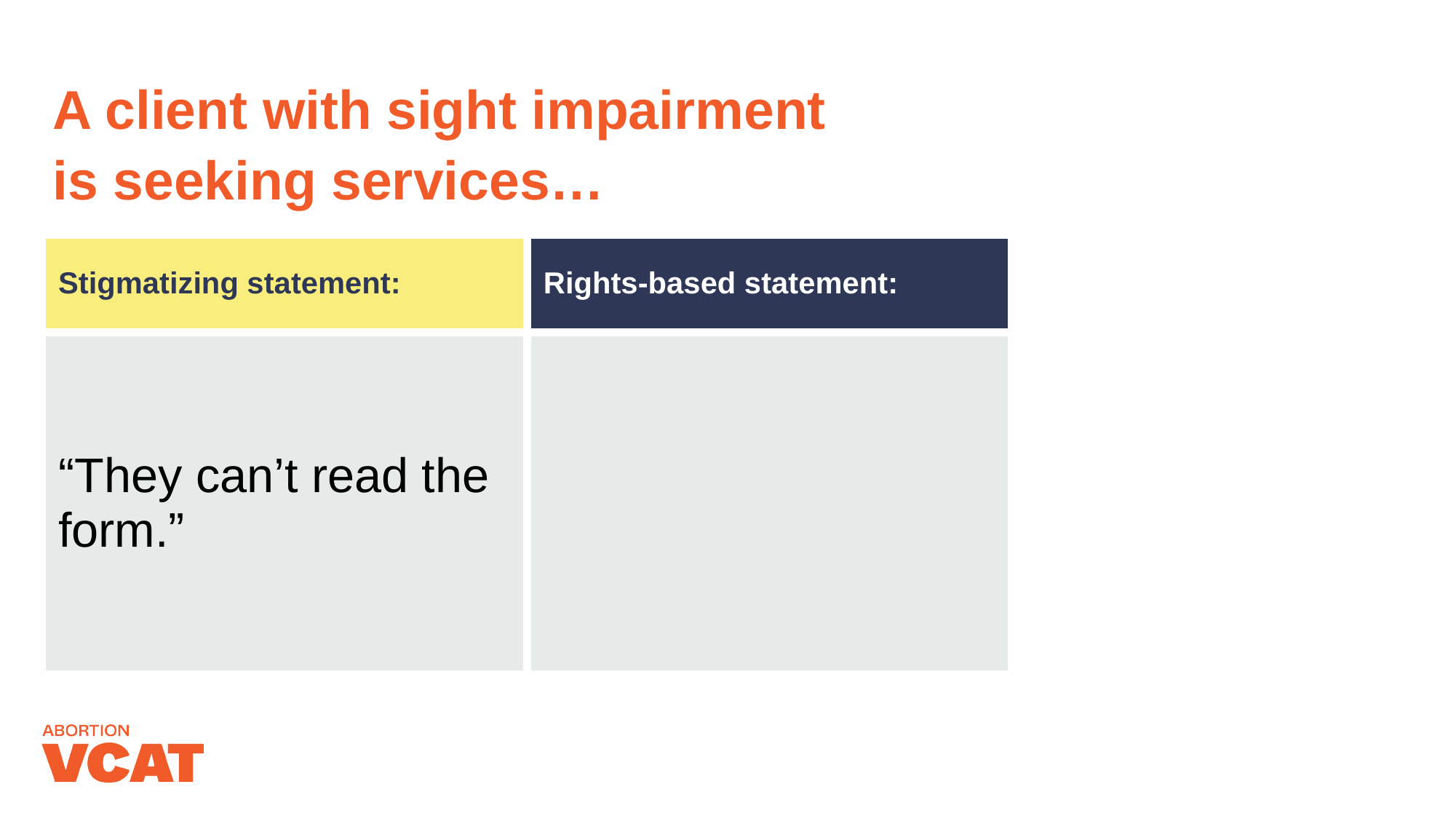

A client with sight impairment is seeking services…
| Stigmatizing statement: | Rights-based statement: |
| --- | --- |
| “They can’t read the form.” |  |